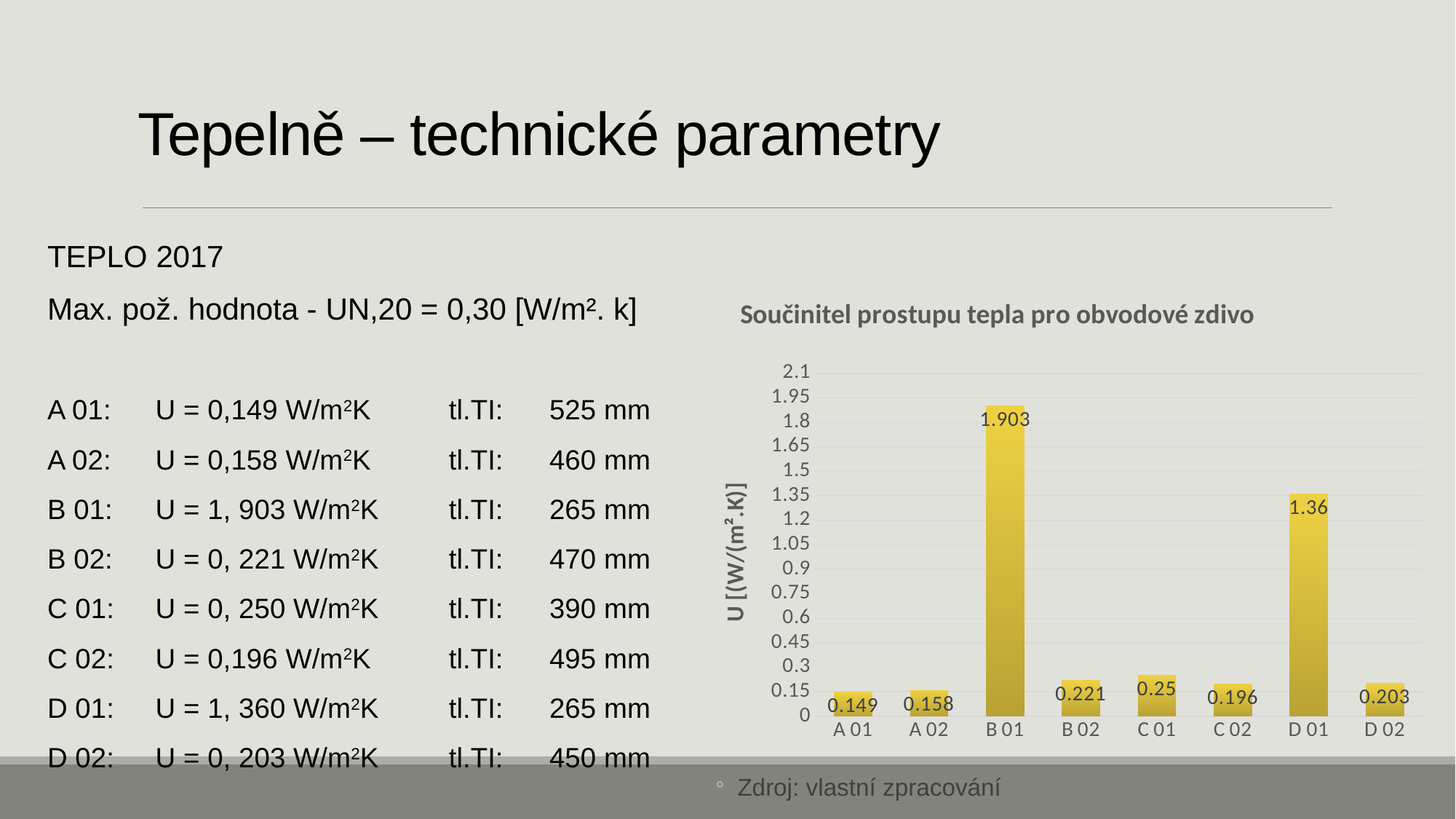

# Tepelně – technické parametry
TEPLO 2017
Max. pož. hodnota - UN,20 = 0,30 [W/m². k]

A 01:	 U = 0,149 W/m2K	tl.TI:	525 mm
A 02:	 U = 0,158 W/m2K	tl.TI:	460 mm
B 01:	 U = 1, 903 W/m2K	tl.TI:	265 mm
B 02:	 U = 0, 221 W/m2K	tl.TI:	470 mm
C 01:	 U = 0, 250 W/m2K	tl.TI:	390 mm
C 02:	 U = 0,196 W/m2K	tl.TI:	495 mm
D 01:	 U = 1, 360 W/m2K	tl.TI:	265 mm
D 02:	 U = 0, 203 W/m2K	tl.TI:	450 mm

### Chart: Součinitel prostupu tepla pro obvodové zdivo

| Category | Varianty |
|---|---|
| A 01 | 0.149 |
| A 02 | 0.158 |
| B 01 | 1.903 |
| B 02 | 0.221 |
| C 01 | 0.25 |
| C 02 | 0.196 |
| D 01 | 1.36 |
| D 02 | 0.203 |
Zdroj: vlastní zpracování